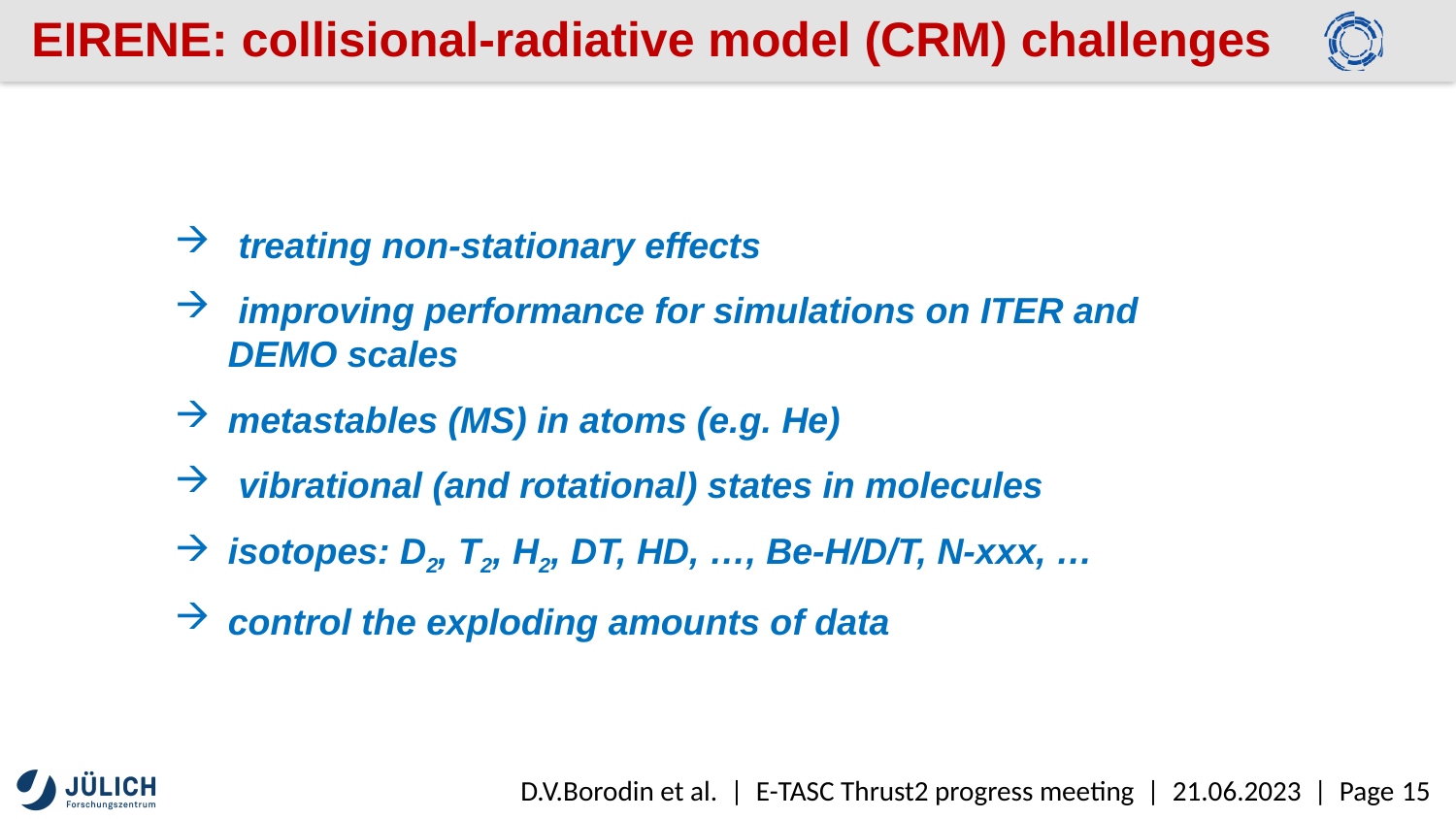

EIRENE: collisional-radiative model (CRM) challenges
 treating non-stationary effects
 improving performance for simulations on ITER and DEMO scales
metastables (MS) in atoms (e.g. He)
 vibrational (and rotational) states in molecules
isotopes: D2, T2, H2, DT, HD, …, Be-H/D/T, N-xxx, …
control the exploding amounts of data